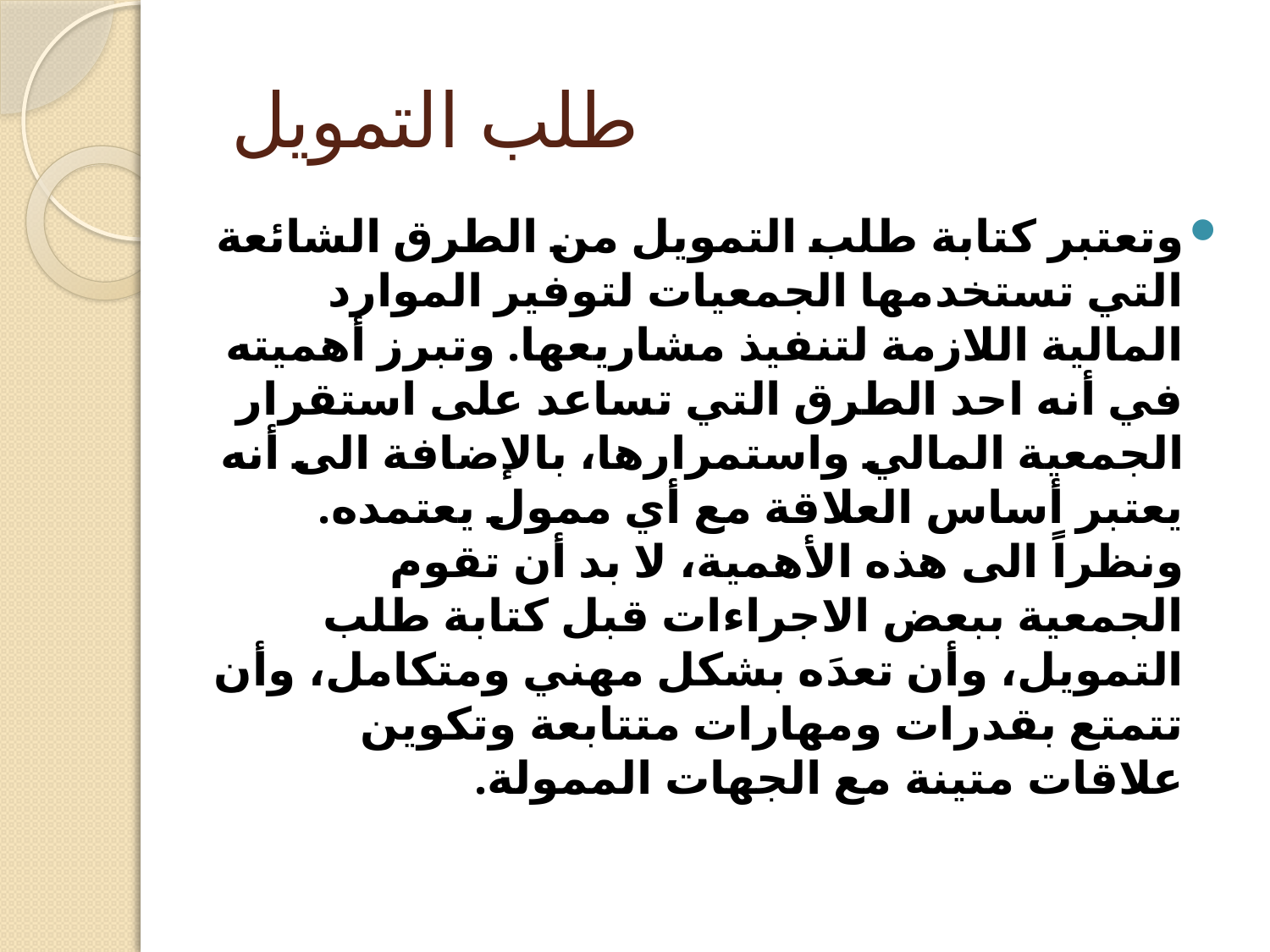

# طلب التمويل
وتعتبر كتابة طلب التمويل من الطرق الشائعة التي تستخدمها الجمعيات لتوفير الموارد المالية اللازمة لتنفيذ مشاريعها. وتبرز أهميته في أنه احد الطرق التي تساعد على استقرار الجمعية المالي واستمرارها، بالإضافة الى أنه يعتبر أساس العلاقة مع أي ممول يعتمده.
ونظراً الى هذه الأهمية، لا بد أن تقوم الجمعية ببعض الاجراءات قبل كتابة طلب التمويل، وأن تعدَه بشكل مهني ومتكامل، وأن تتمتع بقدرات ومهارات متتابعة وتكوين علاقات متينة مع الجهات الممولة.